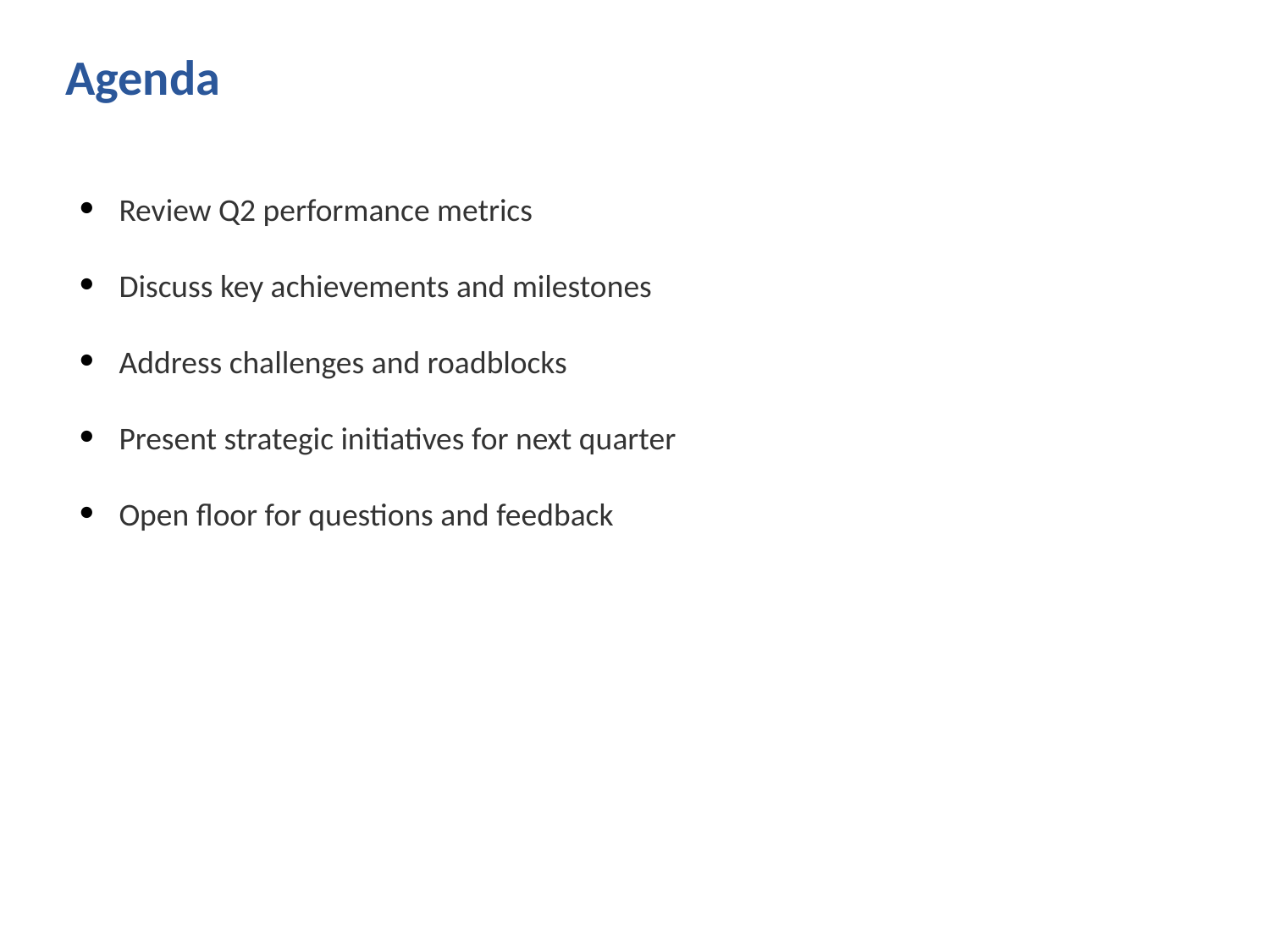

Agenda

 Review Q2 performance metrics
 Discuss key achievements and milestones
 Address challenges and roadblocks
 Present strategic initiatives for next quarter
 Open floor for questions and feedback